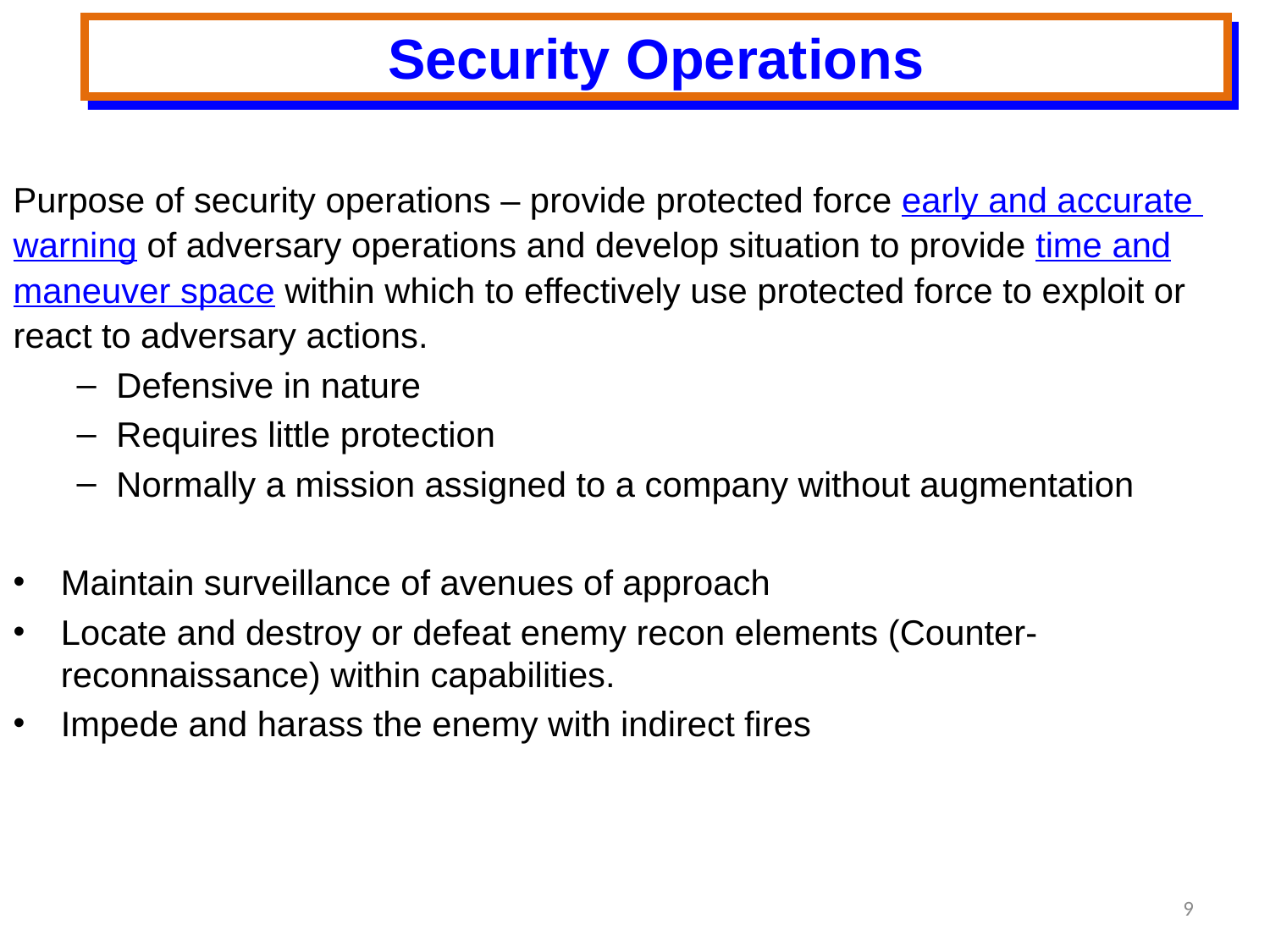

Security Operations
Purpose of security operations – provide protected force early and accurate
warning of adversary operations and develop situation to provide time and
maneuver space within which to effectively use protected force to exploit or
react to adversary actions.
Defensive in nature
Requires little protection
Normally a mission assigned to a company without augmentation

Maintain surveillance of avenues of approach
Locate and destroy or defeat enemy recon elements (Counter-reconnaissance) within capabilities.
Impede and harass the enemy with indirect fires

9